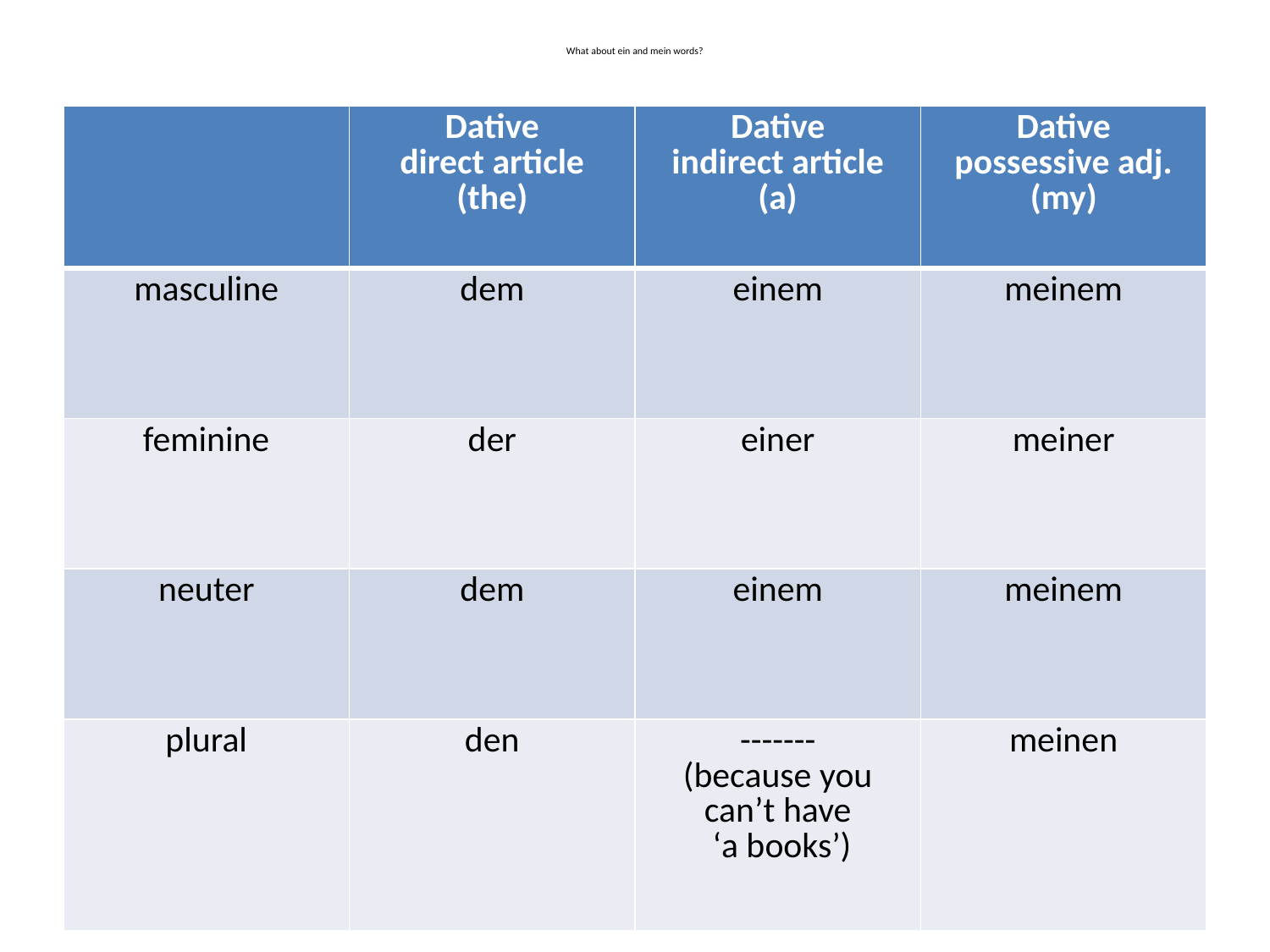

# What about ein and mein words?
|  | Dative direct article (the) | Dative indirect article (a) | Dative possessive adj. (my) |
| --- | --- | --- | --- |
| masculine | dem | einem | meinem |
| feminine | der | einer | meiner |
| neuter | dem | einem | meinem |
| plural | den | ------- (because you can’t have ‘a books’) | meinen |